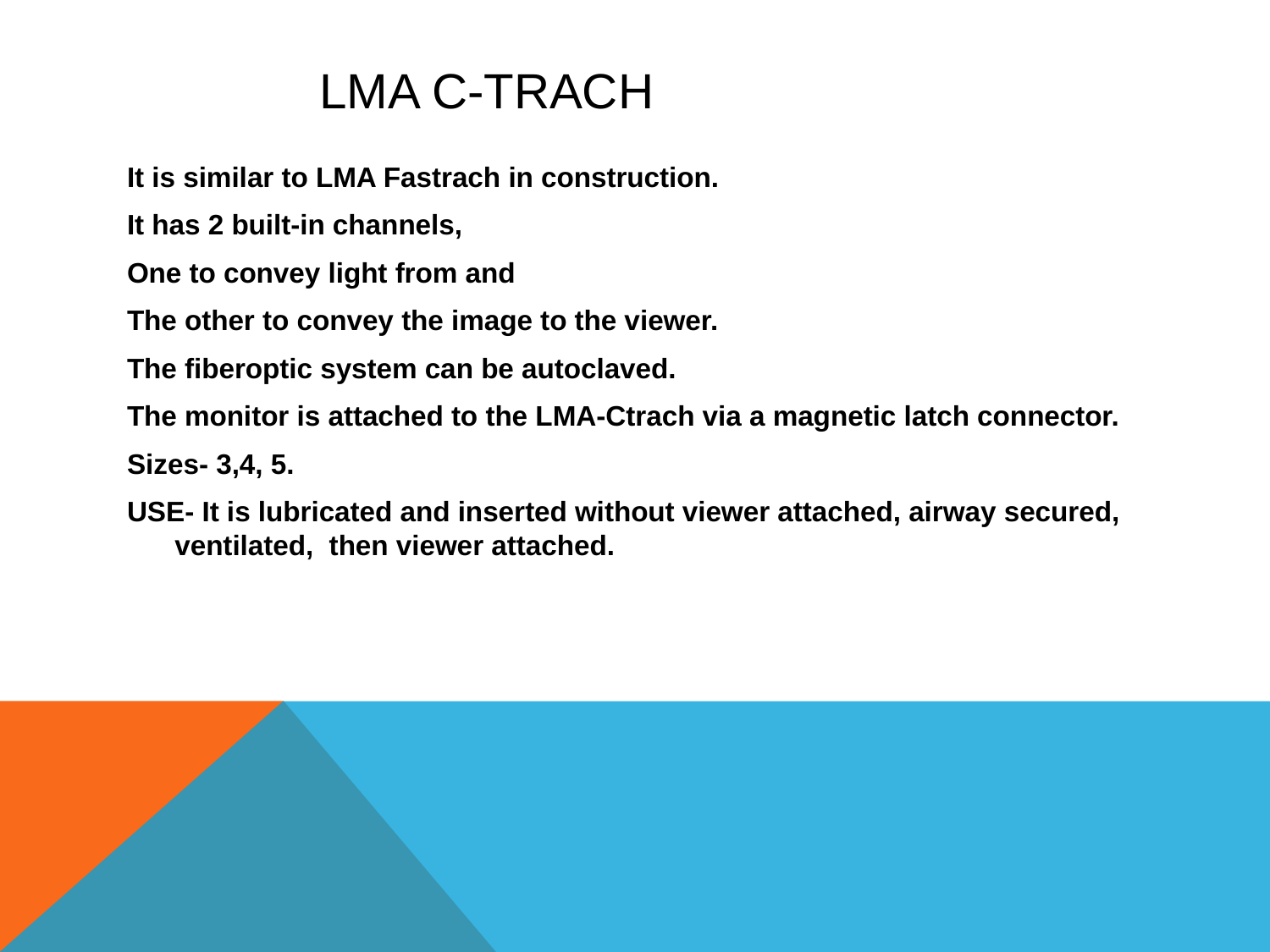

# lma c-trach
It is similar to LMA Fastrach in construction.
It has 2 built-in channels,
One to convey light from and
The other to convey the image to the viewer.
The fiberoptic system can be autoclaved.
The monitor is attached to the LMA-Ctrach via a magnetic latch connector.
Sizes- 3,4, 5.
USE- It is lubricated and inserted without viewer attached, airway secured, ventilated,  then viewer attached.